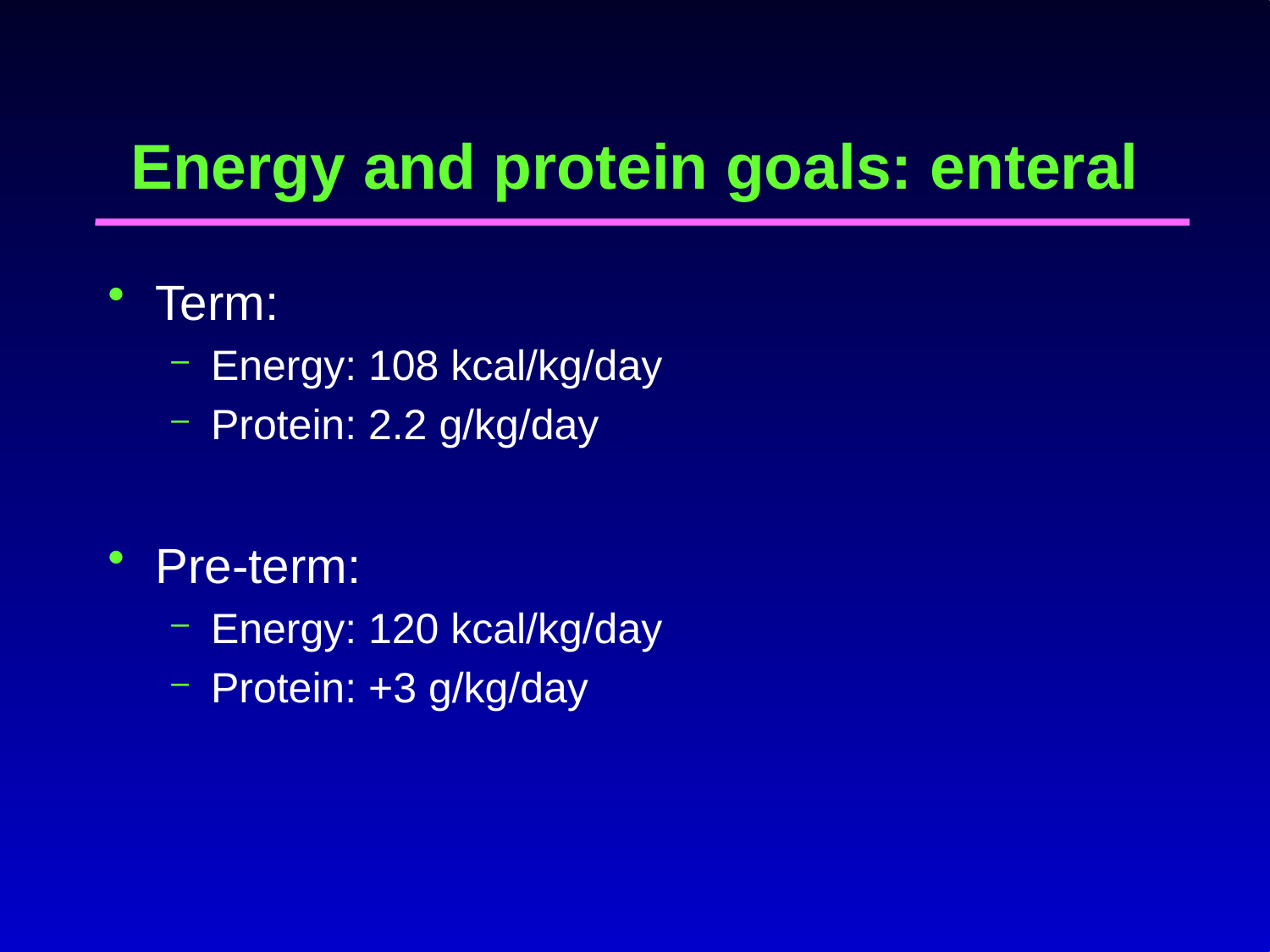

# Energy and protein goals: enteral
Term:
Energy: 108 kcal/kg/day
Protein: 2.2 g/kg/day

Pre-term:
Energy: 120 kcal/kg/day
Protein: +3 g/kg/day